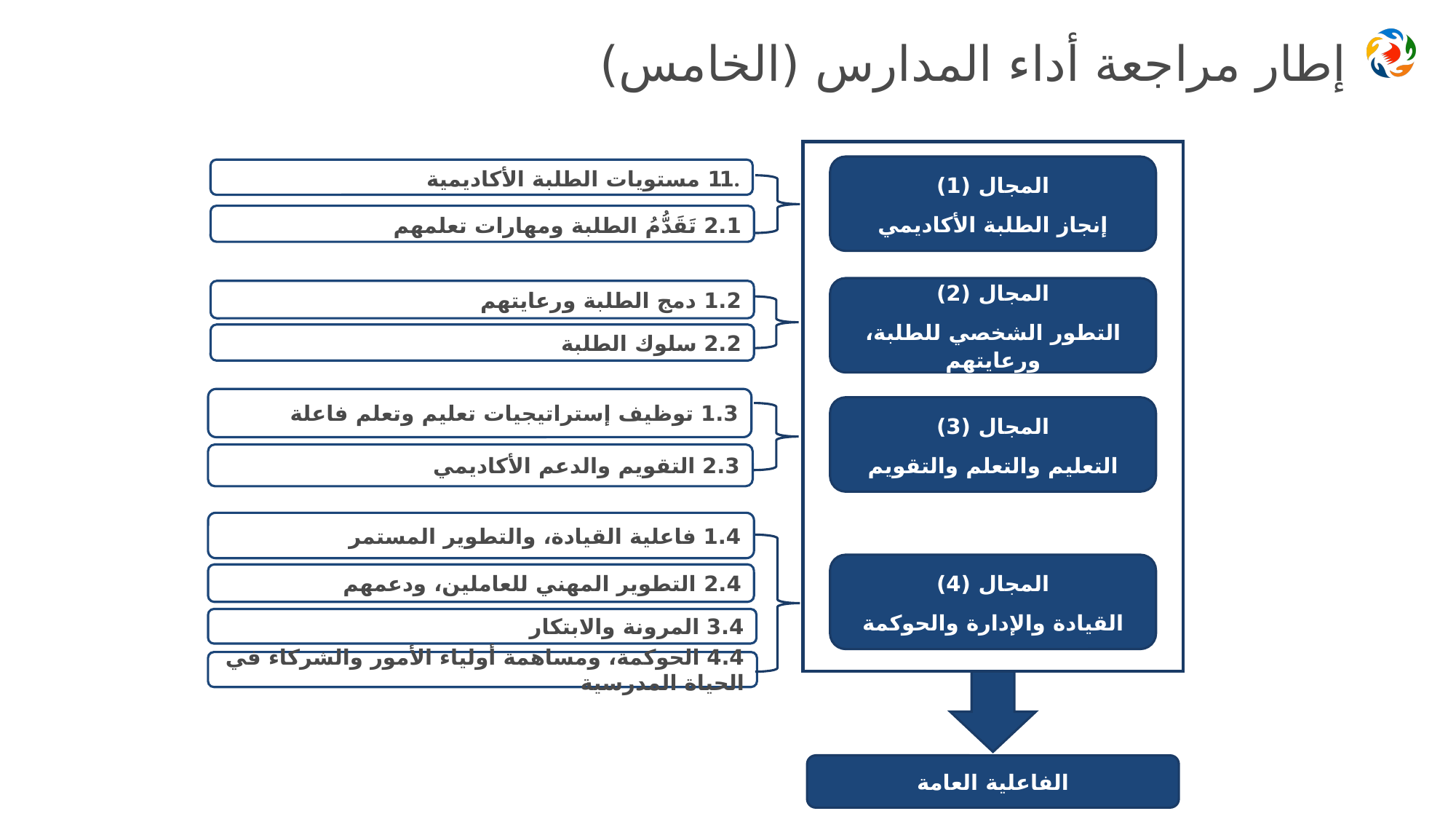

# إطار مراجعة أداء المدارس (الخامس)

المجال (1)
إنجاز الطلبة الأكاديمي
.11 مستويات الطلبة الأكاديمية

2.1 تَقَدُّمُ الطلبة ومهارات تعلمهم
المجال (2)
التطور الشخصي للطلبة، ورعايتهم
1.2 دمج الطلبة ورعايتهم

2.2 سلوك الطلبة
1.3 توظيف إستراتيجيات تعليم وتعلم فاعلة
المجال (3)
التعليم والتعلم والتقويم

2.3 التقويم والدعم الأكاديمي
1.4 فاعلية القيادة، والتطوير المستمر

المجال (4)
القيادة والإدارة والحوكمة
2.4 التطوير المهني للعاملين، ودعمهم
3.4 المرونة والابتكار
4.4 الحوكمة، ومساهمة أولياء الأمور والشركاء في الحياة المدرسية

الفاعلية العامة